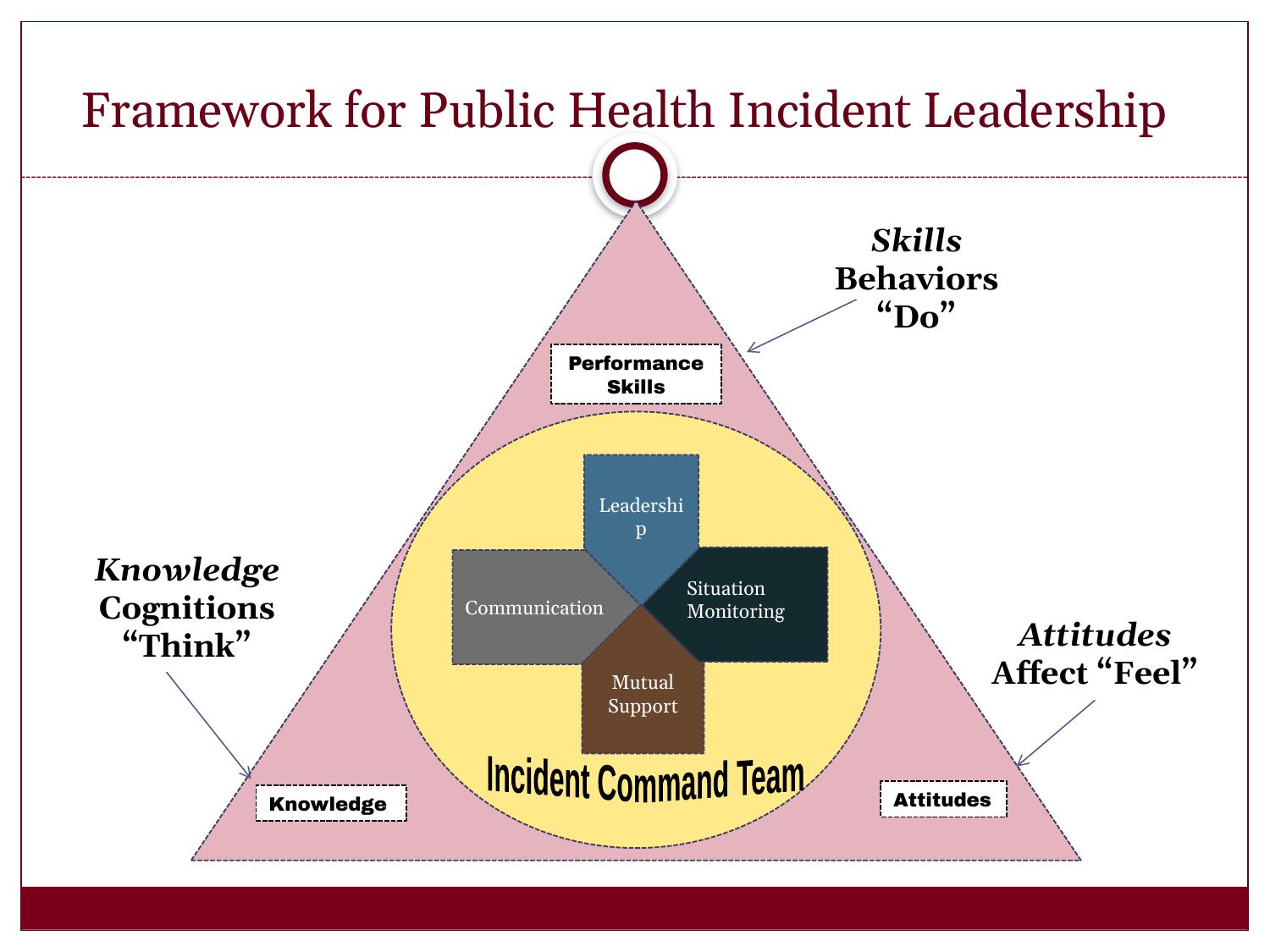

# Framework for Public Health Incident Leadership

Skills
Behaviors “Do”
Performance Skills

Leadership
Knowledge
Cognitions “Think”

Situation Monitoring
Communication
Attitudes
Affect “Feel”
Mutual Support
 Incident Command Team
Attitudes
Knowledge